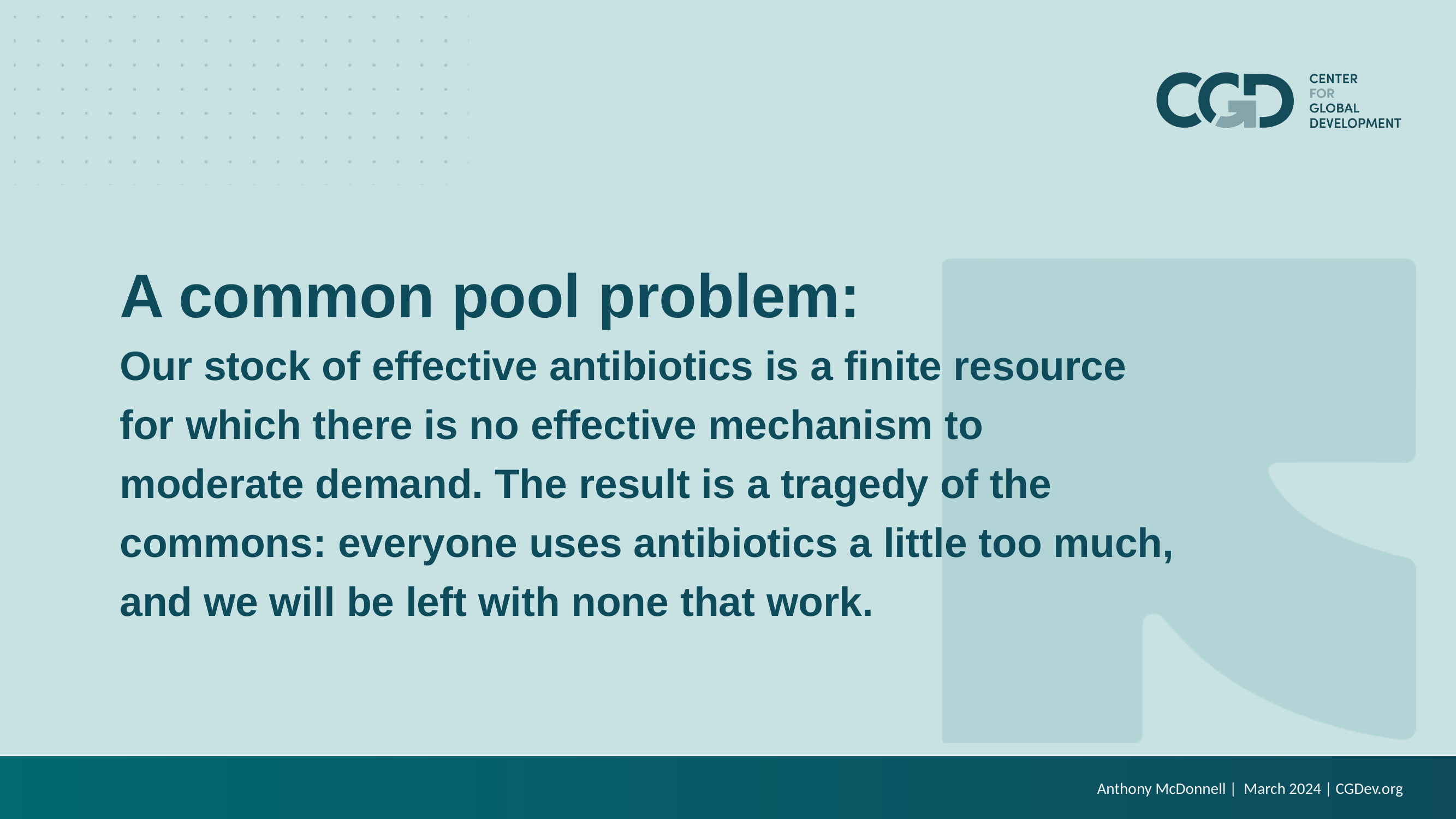

# A common pool problem: Our stock of effective antibiotics is a finite resource for which there is no effective mechanism to moderate demand. The result is a tragedy of the commons: everyone uses antibiotics a little too much, and we will be left with none that work.
Anthony McDonnell |  March 2024 | CGDev.org